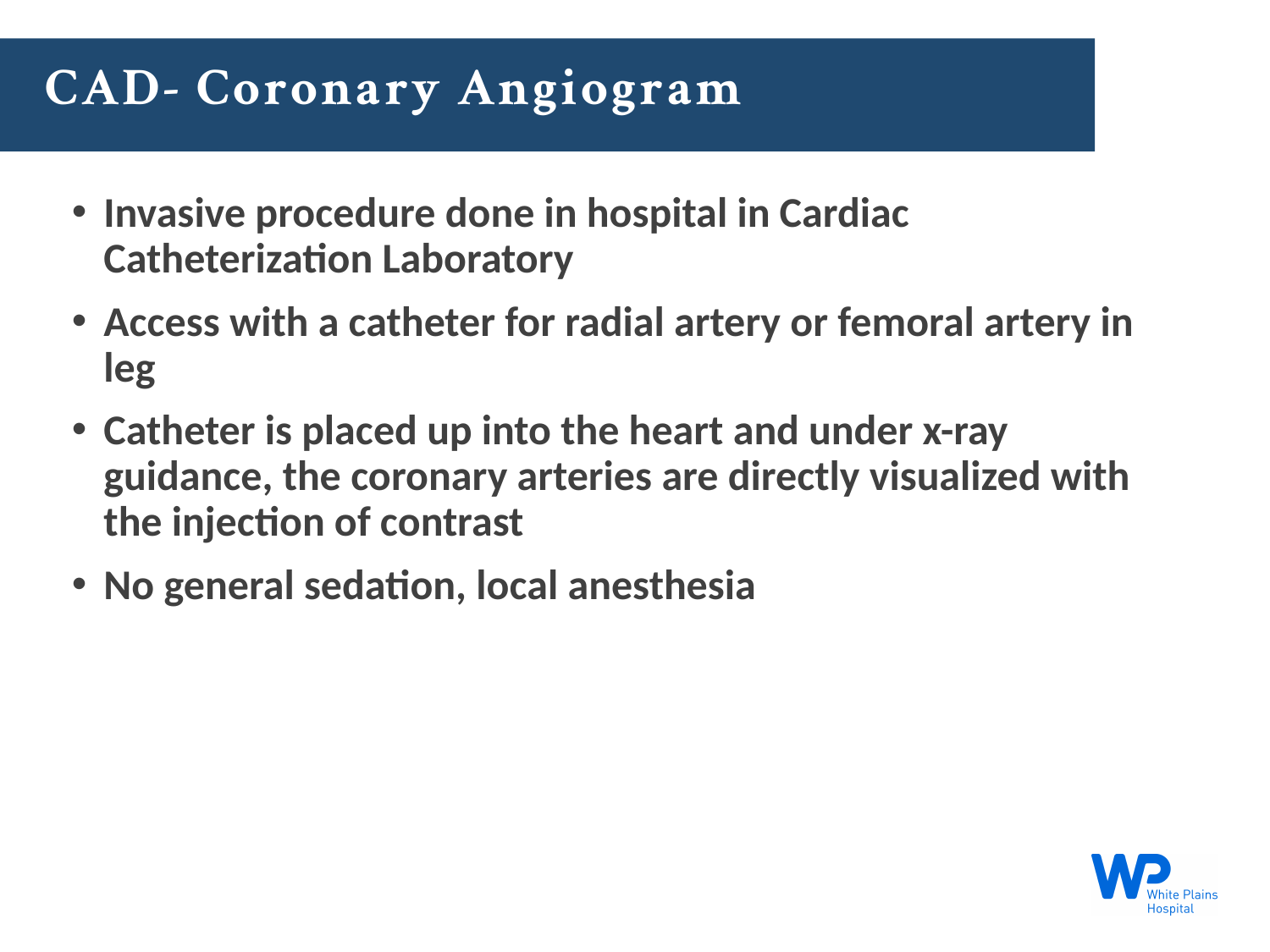

# CAD- Coronary Angiogram
Invasive procedure done in hospital in Cardiac Catheterization Laboratory
Access with a catheter for radial artery or femoral artery in leg
Catheter is placed up into the heart and under x-ray guidance, the coronary arteries are directly visualized with the injection of contrast
No general sedation, local anesthesia